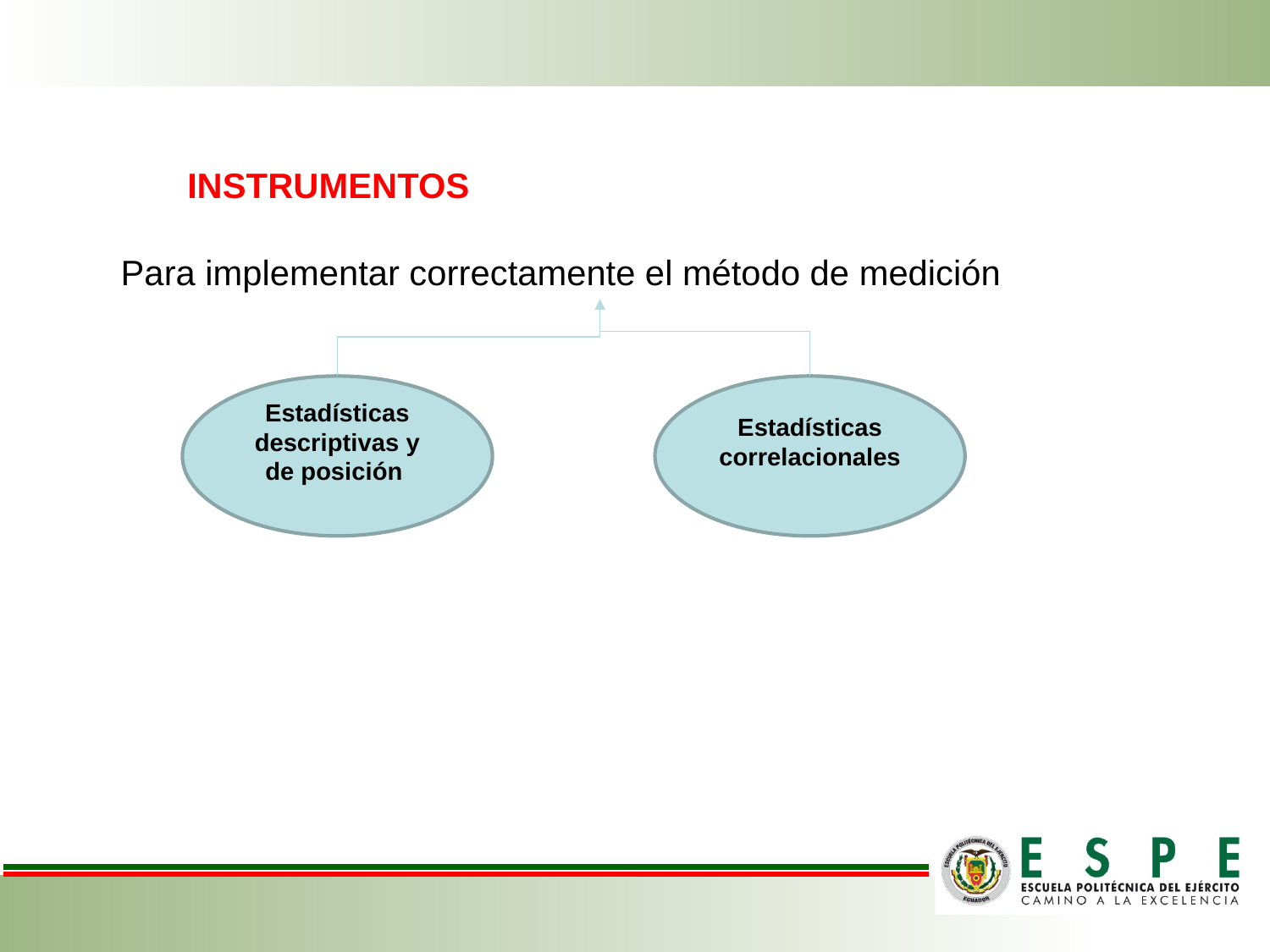

INSTRUMENTOS
Para implementar correctamente el método de medición
Estadísticas descriptivas y de posición

Estadísticas correlacionales